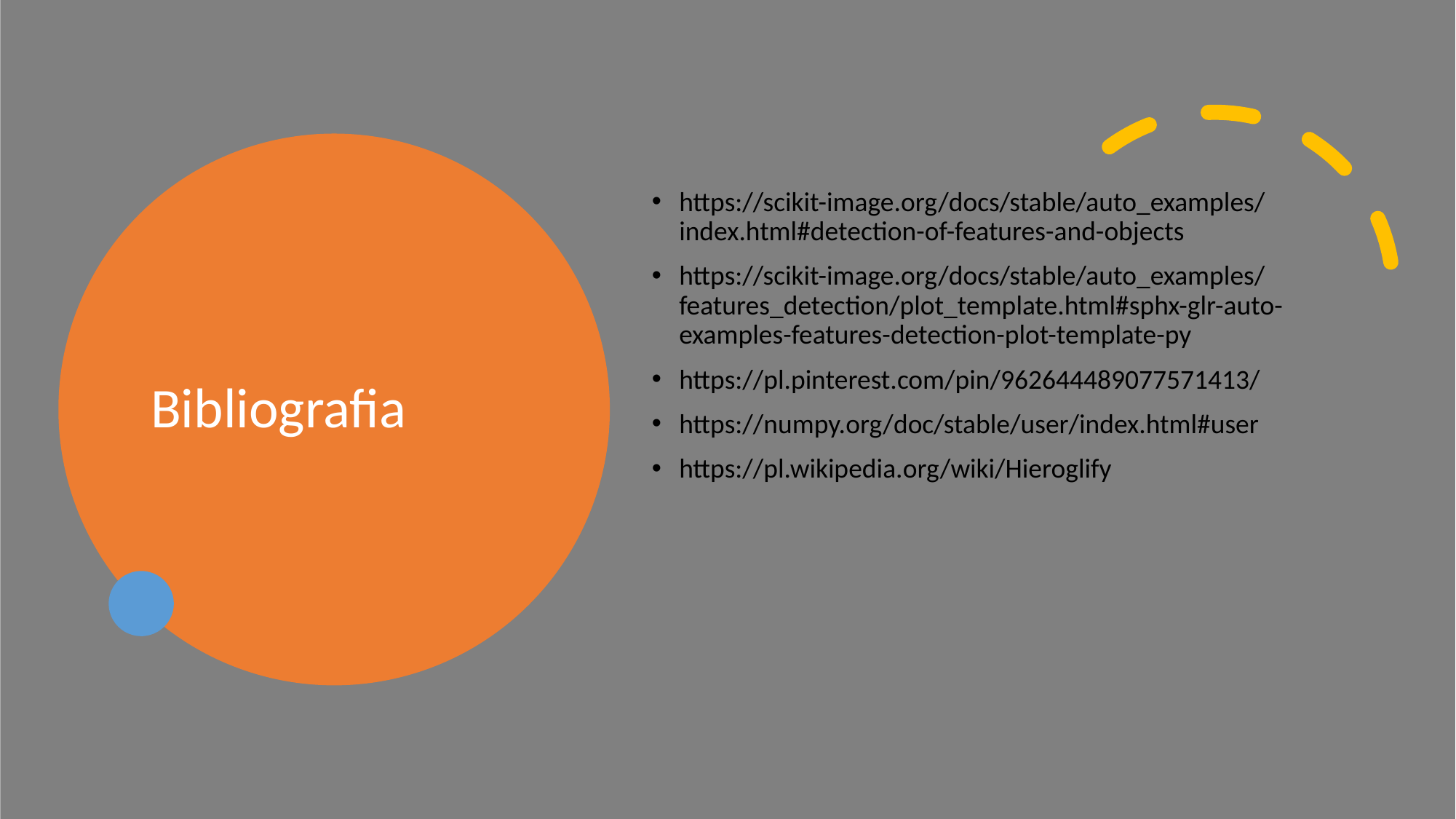

# Bibliografia
https://scikit-image.org/docs/stable/auto_examples/index.html#detection-of-features-and-objects
https://scikit-image.org/docs/stable/auto_examples/features_detection/plot_template.html#sphx-glr-auto-examples-features-detection-plot-template-py
https://pl.pinterest.com/pin/962644489077571413/
https://numpy.org/doc/stable/user/index.html#user
https://pl.wikipedia.org/wiki/Hieroglify